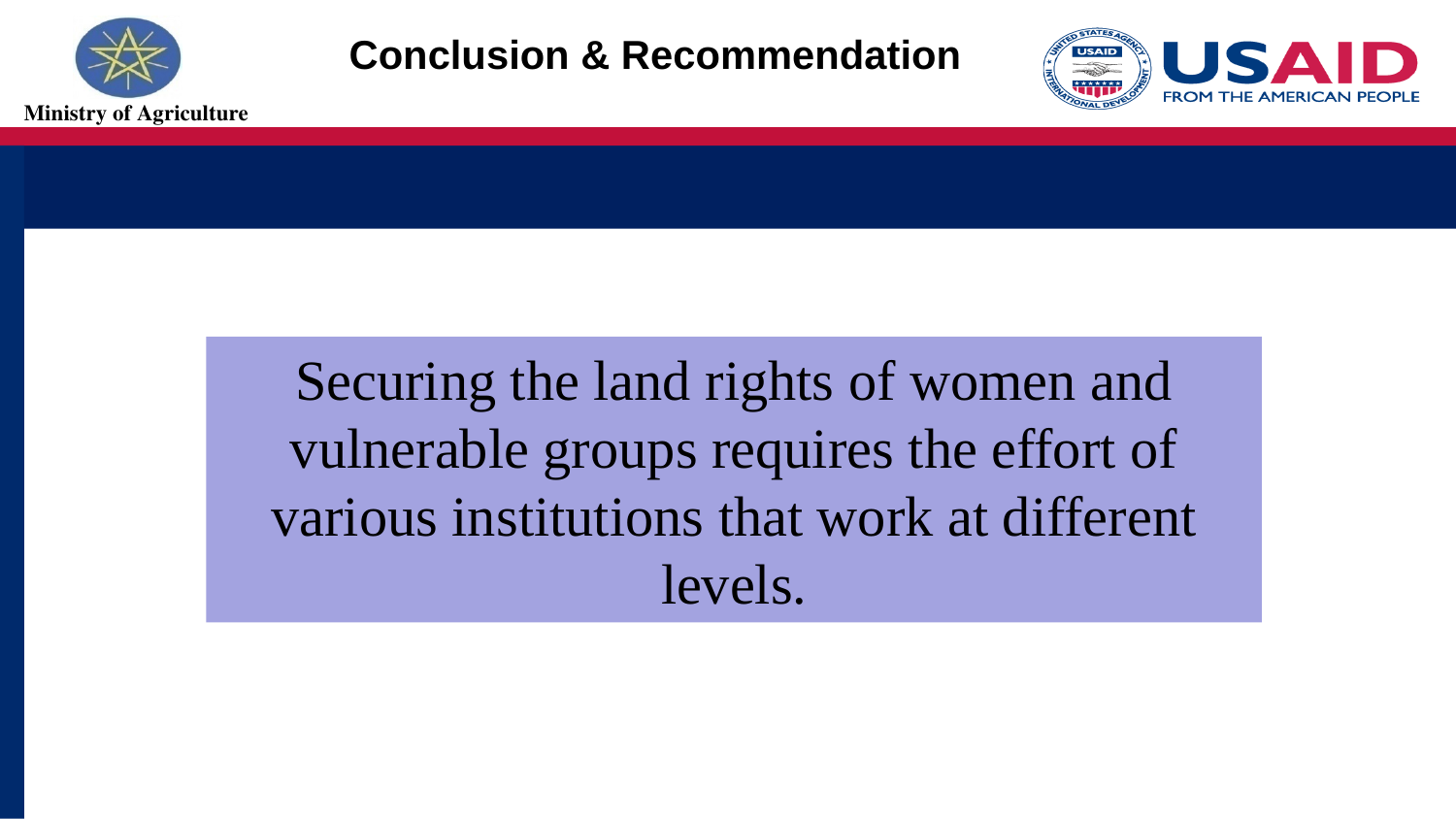

# Conclusion & Recommendation
Securing the land rights of women and vulnerable groups requires the effort of various institutions that work at different levels.